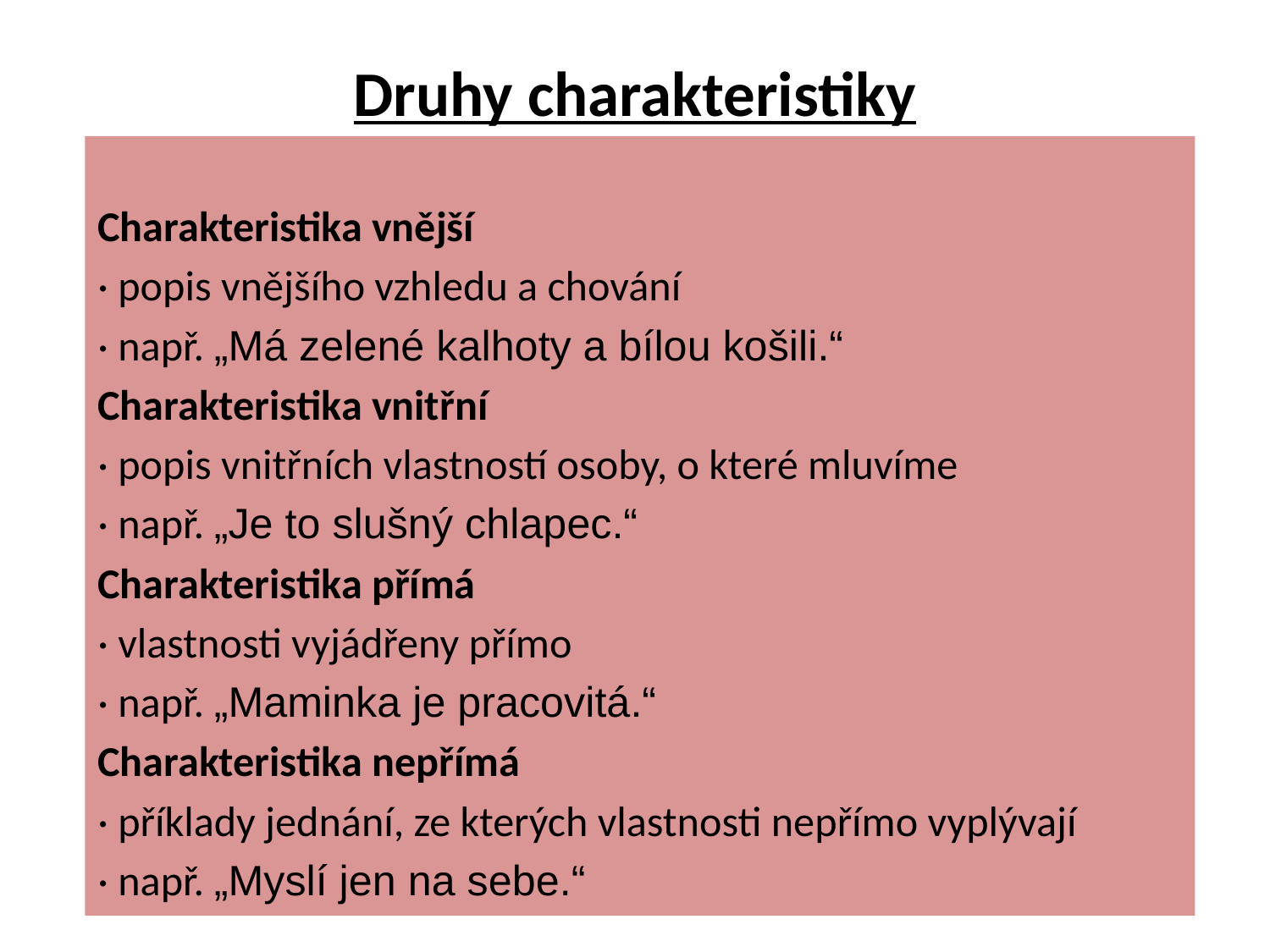

# Druhy charakteristiky

Charakteristika vnější
· popis vnějšího vzhledu a chování
· např. „Má zelené kalhoty a bílou košili.“
Charakteristika vnitřní
· popis vnitřních vlastností osoby, o které mluvíme
· např. „Je to slušný chlapec.“
Charakteristika přímá
· vlastnosti vyjádřeny přímo
· např. „Maminka je pracovitá.“
Charakteristika nepřímá
· příklady jednání, ze kterých vlastnosti nepřímo vyplývají
· např. „Myslí jen na sebe.“